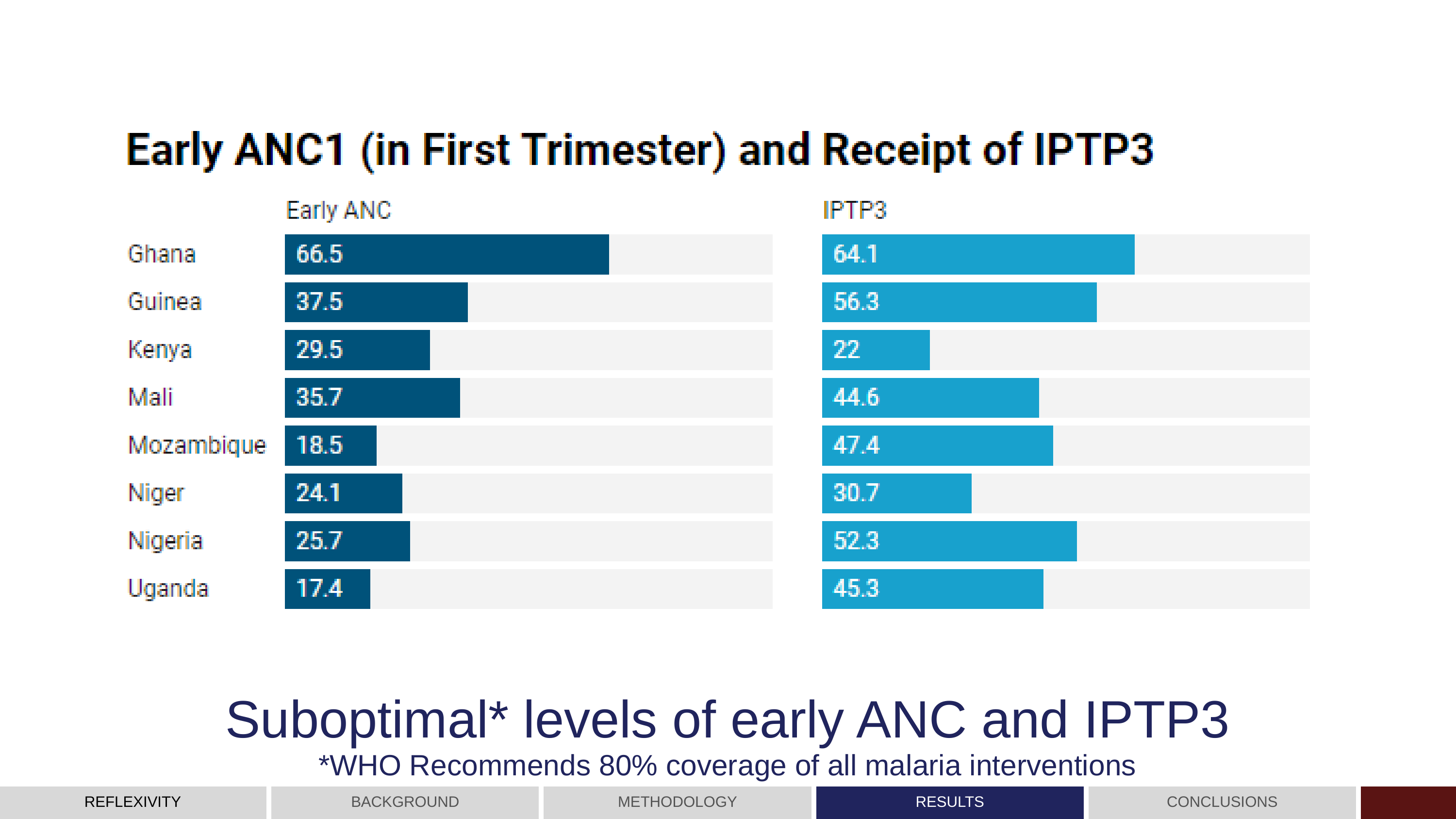

Suboptimal* levels of early ANC and IPTP3
*WHO Recommends 80% coverage of all malaria interventions

REFLEXIVITY

BACKGROUND

METHODOLOGY

RESULTS

CONCLUSIONS